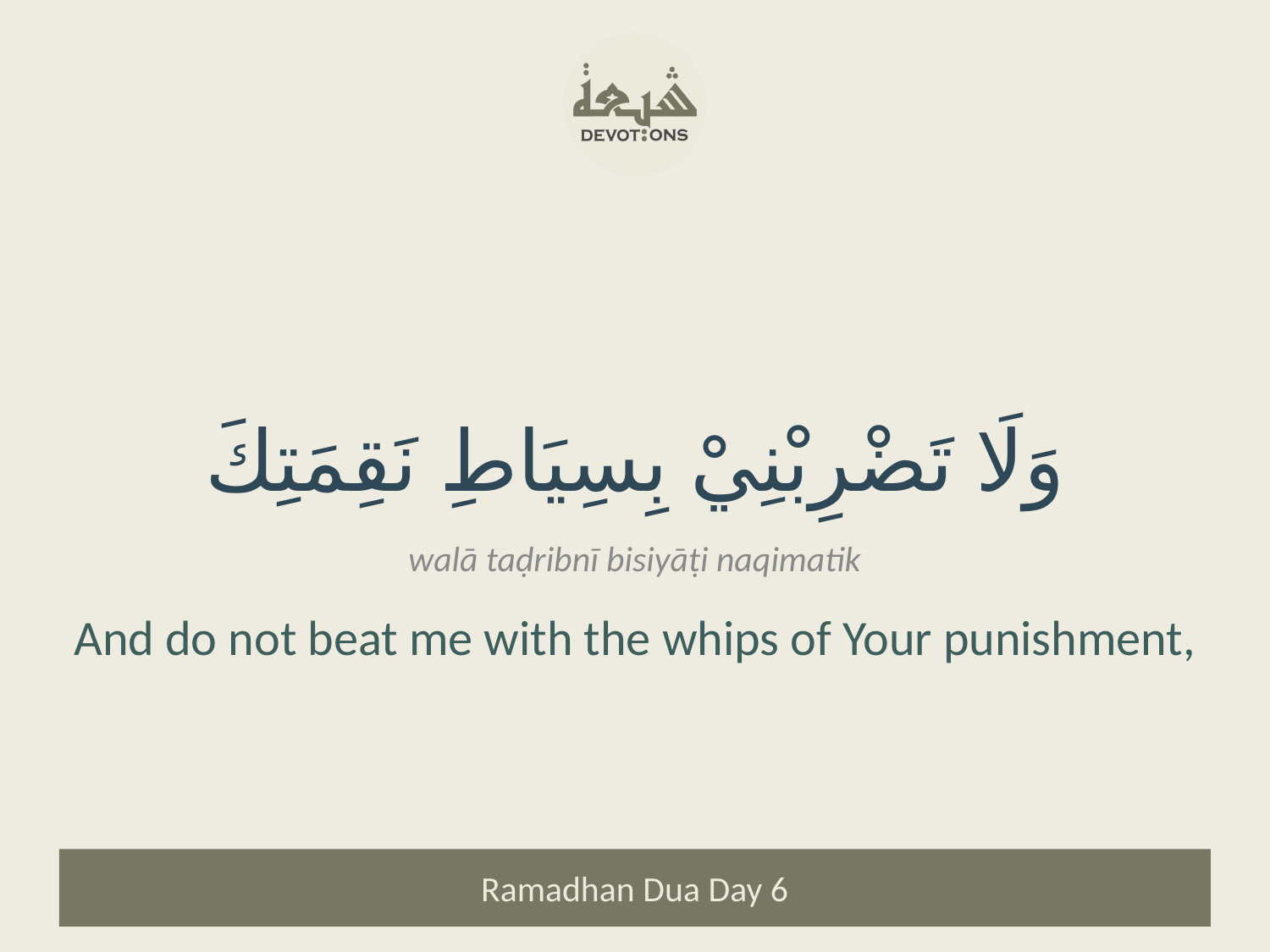

وَلَا تَضْرِبْنِيْ بِسِيَاطِ نَقِمَتِكَ
walā taḍribnī bisiyāṭi naqimatik
And do not beat me with the whips of Your punishment,
Ramadhan Dua Day 6